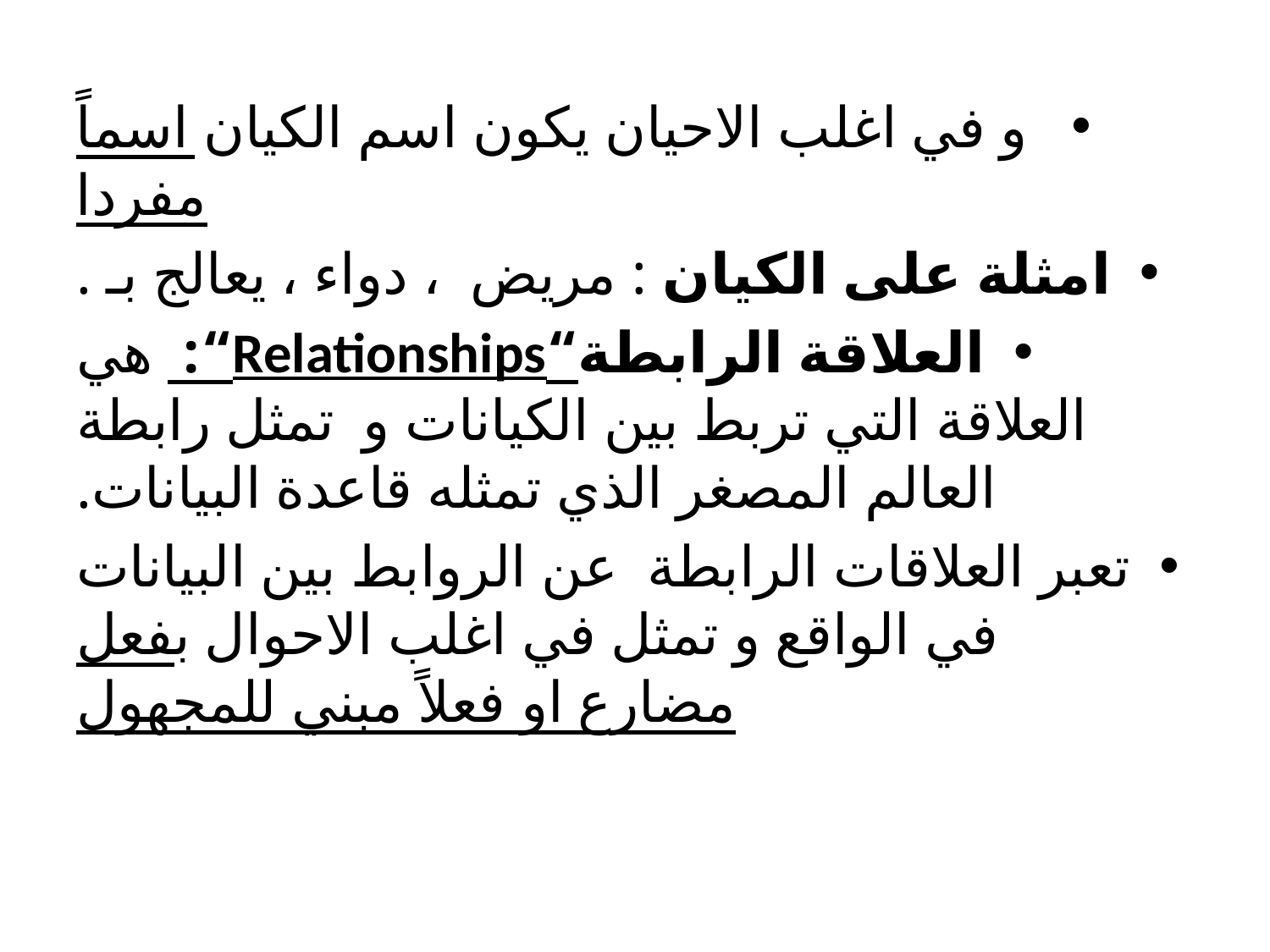

و في اغلب الاحيان يكون اسم الكيان اسماً مفردا
امثلة على الكيان : مريض  ، دواء ، يعالج بـ .
العلاقة الرابطة“Relationships“:  هي العلاقة التي تربط بين الكيانات و  تمثل رابطة العالم المصغر الذي تمثله قاعدة البيانات.
تعبر العلاقات الرابطة  عن الروابط بين البيانات في الواقع و تمثل في اغلب الاحوال بفعل مضارع او فعلاً مبني للمجهول